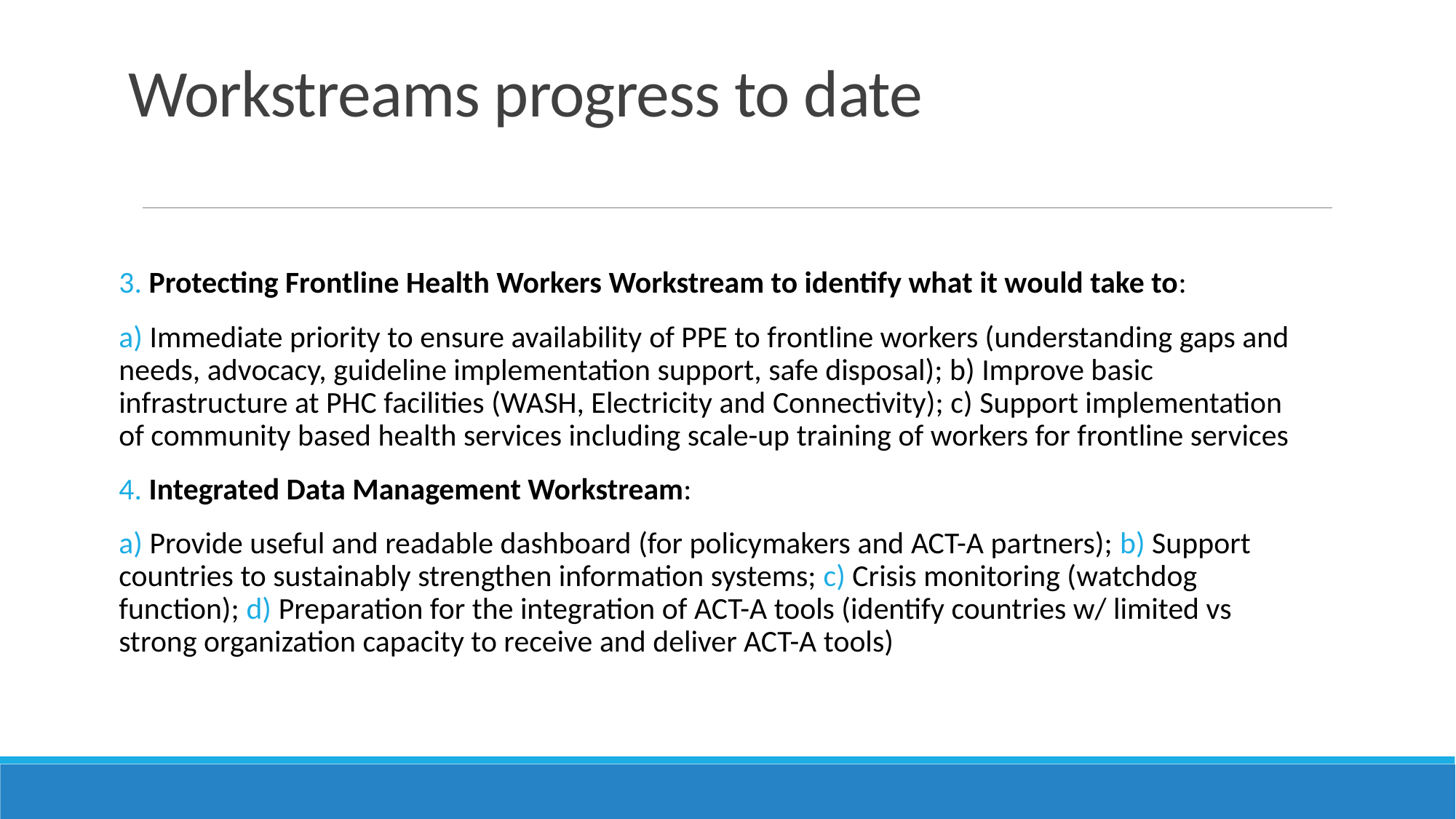

# Workstreams progress to date
3. Protecting Frontline Health Workers Workstream to identify what it would take to:
a) Immediate priority to ensure availability of PPE to frontline workers (understanding gaps and needs, advocacy, guideline implementation support, safe disposal); b) Improve basic infrastructure at PHC facilities (WASH, Electricity and Connectivity); c) Support implementation of community based health services including scale-up training of workers for frontline services
4. Integrated Data Management Workstream:
a) Provide useful and readable dashboard (for policymakers and ACT-A partners); b) Support countries to sustainably strengthen information systems; c) Crisis monitoring (watchdog function); d) Preparation for the integration of ACT-A tools (identify countries w/ limited vs strong organization capacity to receive and deliver ACT-A tools)